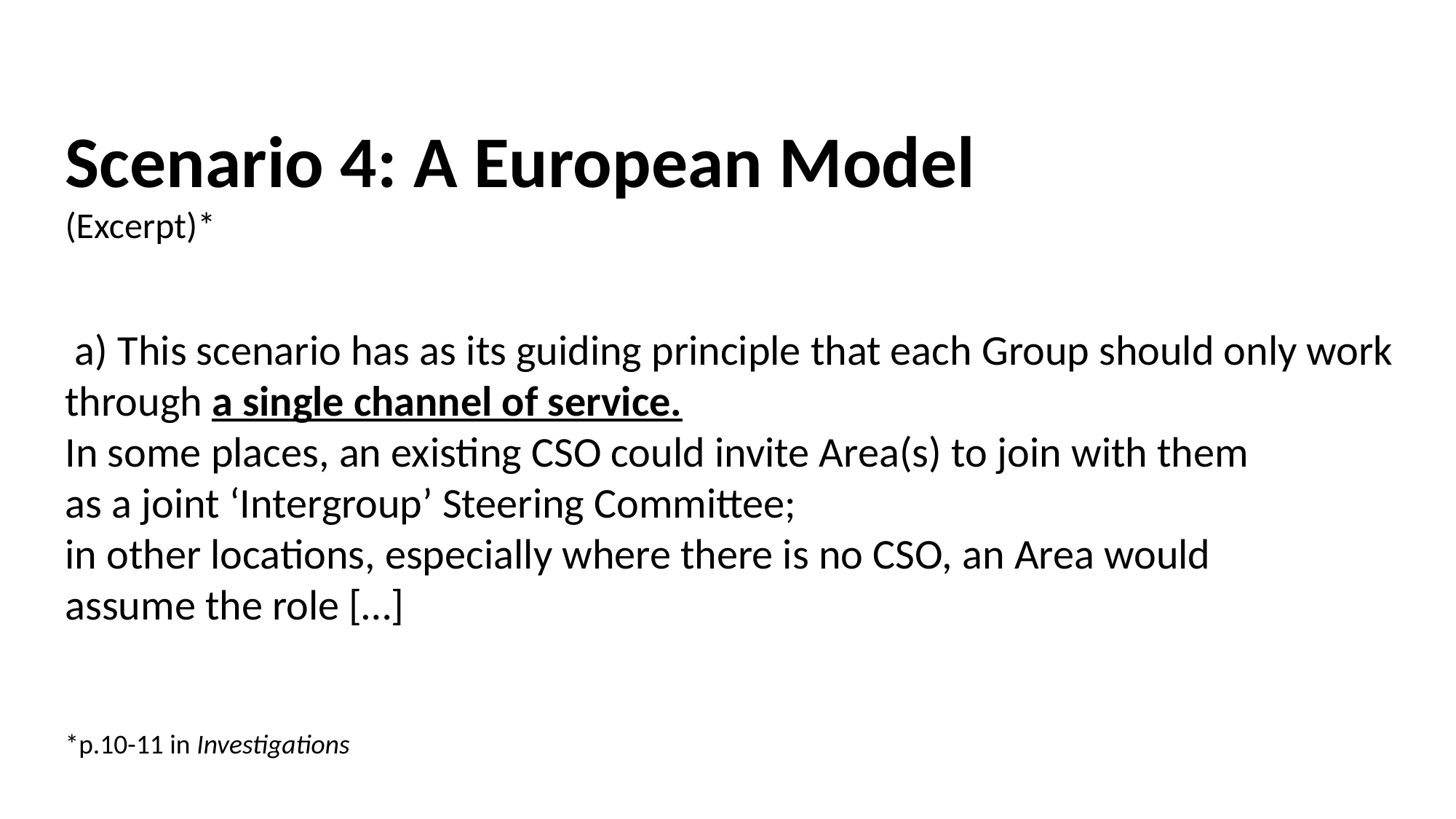

Scenario 4: A European Model
(Excerpt)*

 a) This scenario has as its guiding principle that each Group should only work
through a single channel of service.
In some places, an existing CSO could invite Area(s) to join with them
as a joint ‘Intergroup’ Steering Committee;
in other locations, especially where there is no CSO, an Area would
assume the role […]

*p.10-11 in Investigations